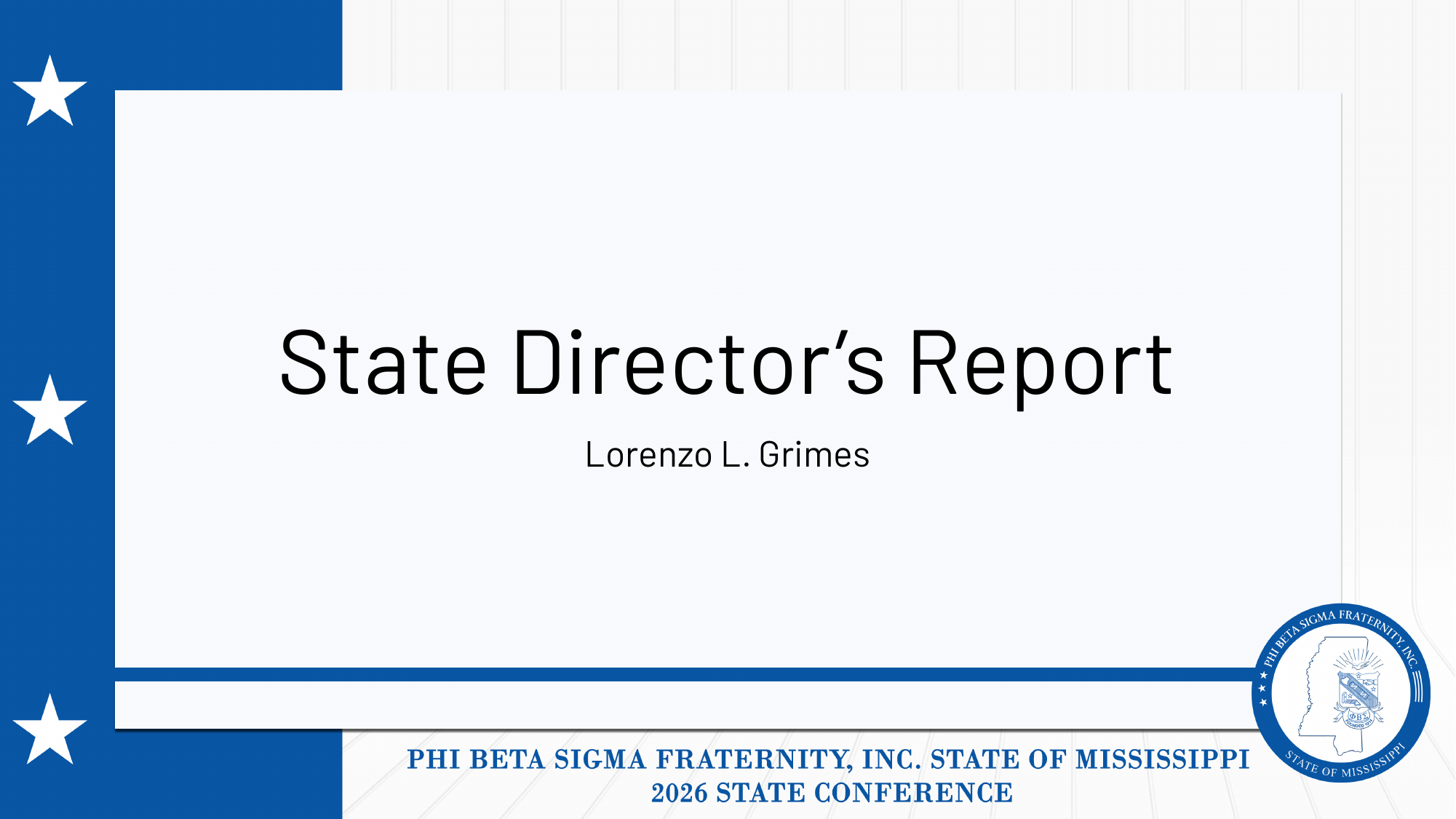

# State Director’s Report
Lorenzo L. Grimes